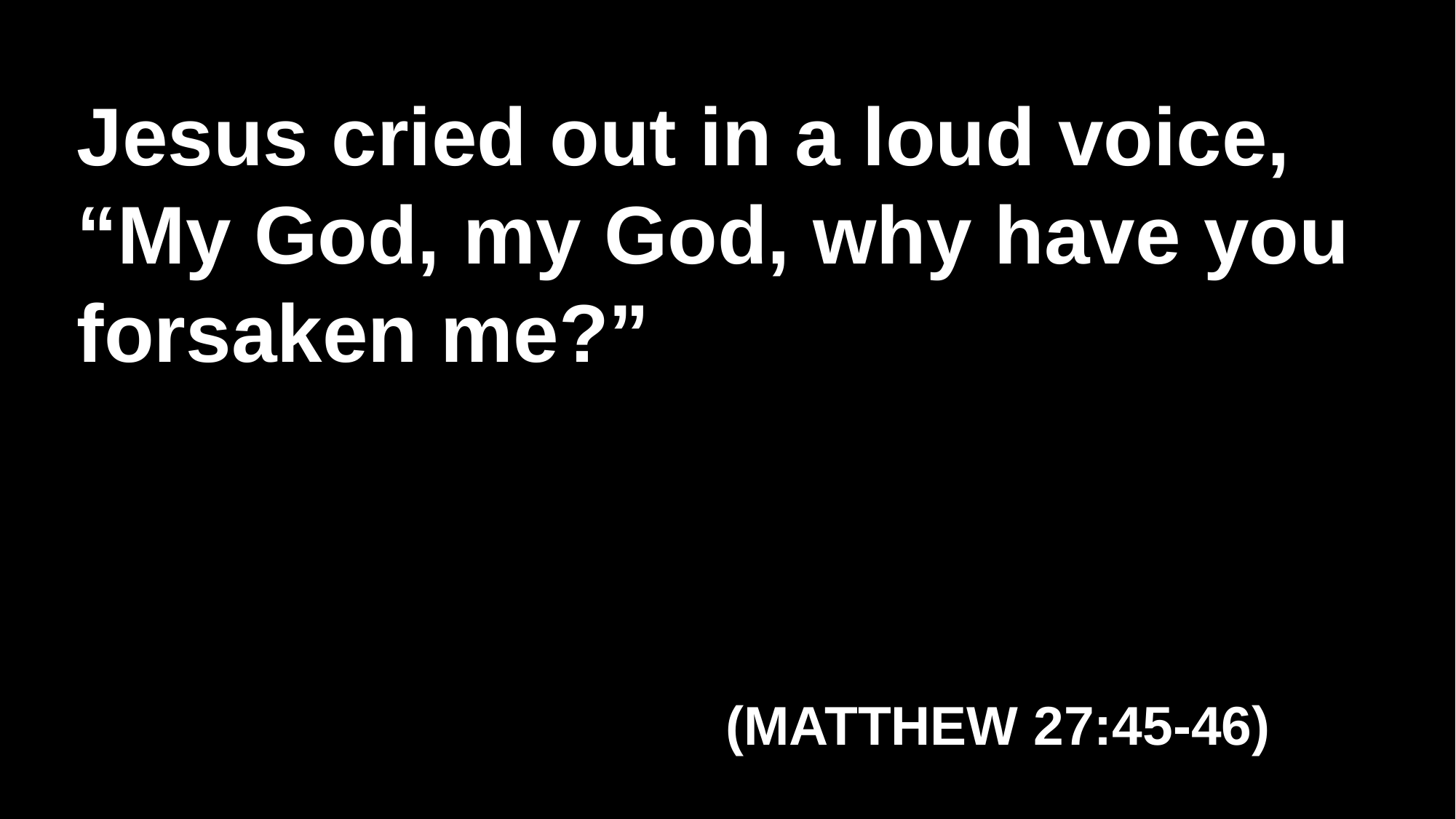

Jesus cried out in a loud voice, “My God, my God, why have you forsaken me?”
(MATTHEW 27:45-46)